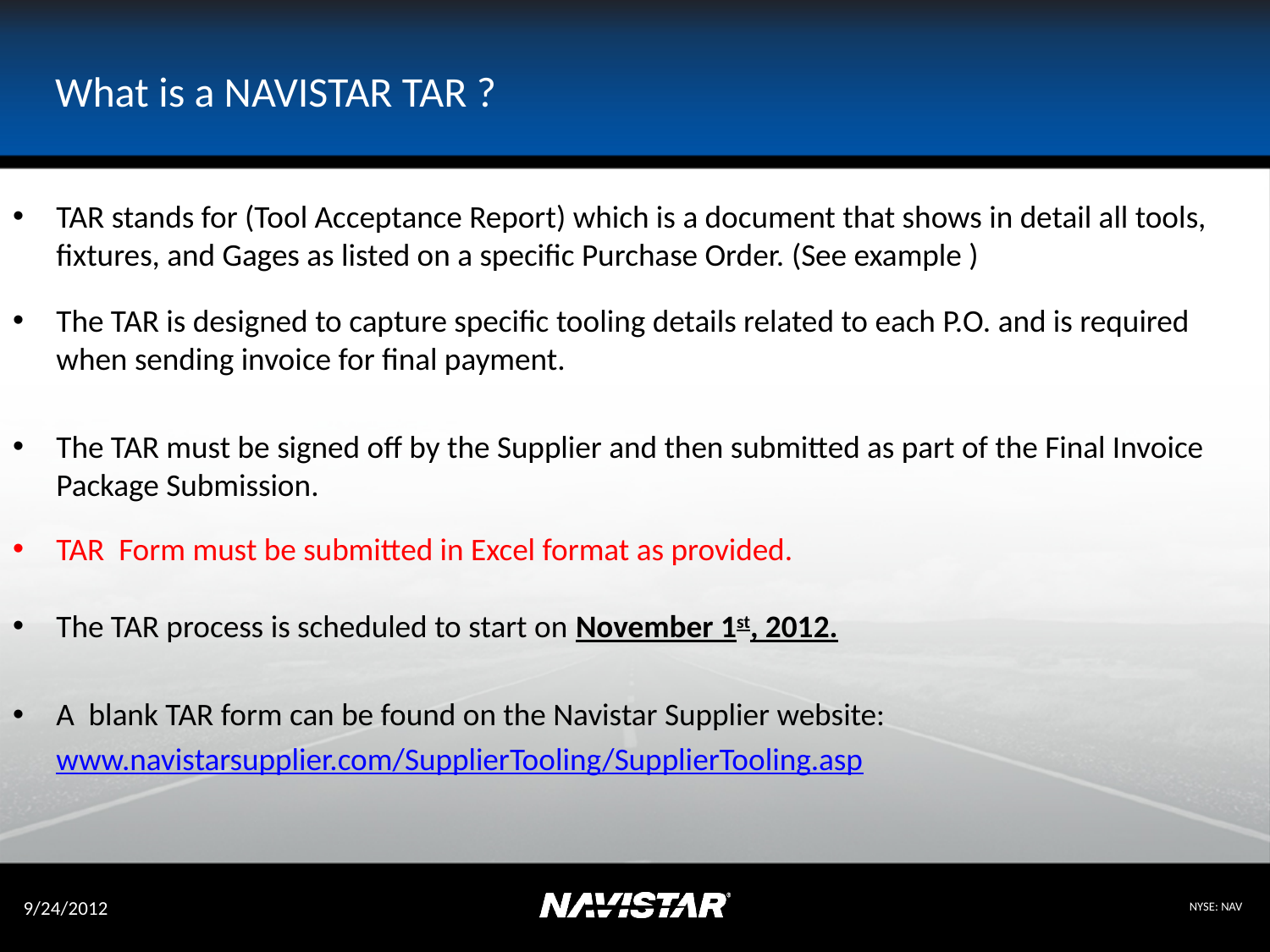

# What is a NAVISTAR TAR ?
TAR stands for (Tool Acceptance Report) which is a document that shows in detail all tools, fixtures, and Gages as listed on a specific Purchase Order. (See example )

The TAR is designed to capture specific tooling details related to each P.O. and is required when sending invoice for final payment.

The TAR must be signed off by the Supplier and then submitted as part of the Final Invoice Package Submission.

TAR  Form must be submitted in Excel format as provided.

The TAR process is scheduled to start on November 1st, 2012.

A  blank TAR form can be found on the Navistar Supplier website:
	www.navistarsupplier.com/SupplierTooling/SupplierTooling.asp

9/24/2012